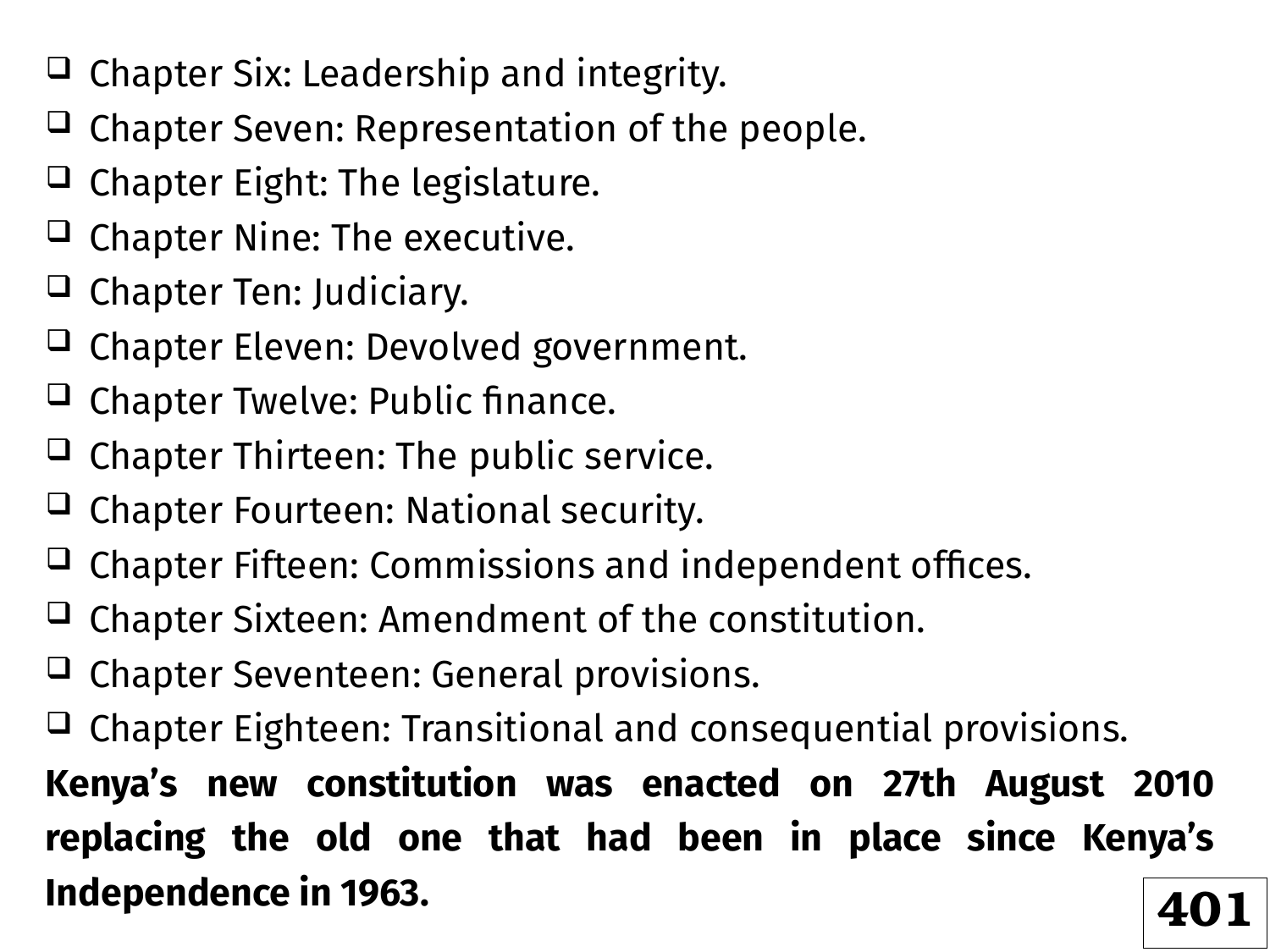

Chapter Six: Leadership and integrity.
Chapter Seven: Representation of the people.
Chapter Eight: The legislature.
Chapter Nine: The executive.
Chapter Ten: Judiciary.
Chapter Eleven: Devolved government.
Chapter Twelve: Public finance.
Chapter Thirteen: The public service.
Chapter Fourteen: National security.
Chapter Fifteen: Commissions and independent offices.
Chapter Sixteen: Amendment of the constitution.
Chapter Seventeen: General provisions.
Chapter Eighteen: Transitional and consequential provisions.
Kenya’s new constitution was enacted on 27th August 2010 replacing the old one that had been in place since Kenya’s Independence in 1963.

401